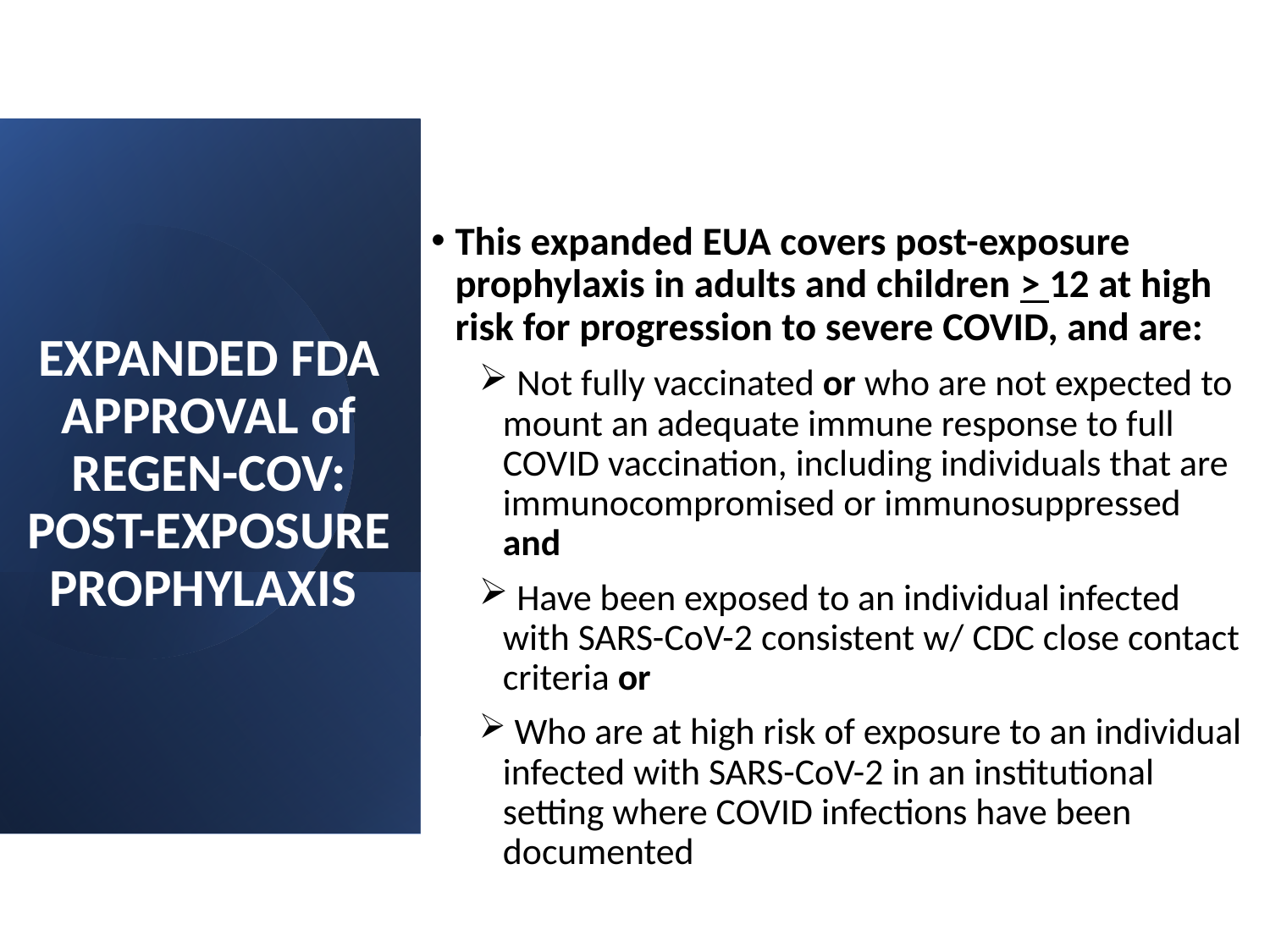

This expanded EUA covers post-exposure prophylaxis in adults and children > 12 at high risk for progression to severe COVID, and are:
 Not fully vaccinated or who are not expected to mount an adequate immune response to full COVID vaccination, including individuals that are immunocompromised or immunosuppressed and
 Have been exposed to an individual infected with SARS-CoV-2 consistent w/ CDC close contact criteria or
 Who are at high risk of exposure to an individual infected with SARS-CoV-2 in an institutional setting where COVID infections have been documented

# EXPANDED FDA APPROVAL of REGEN-COV: POST-EXPOSURE PROPHYLAXIS